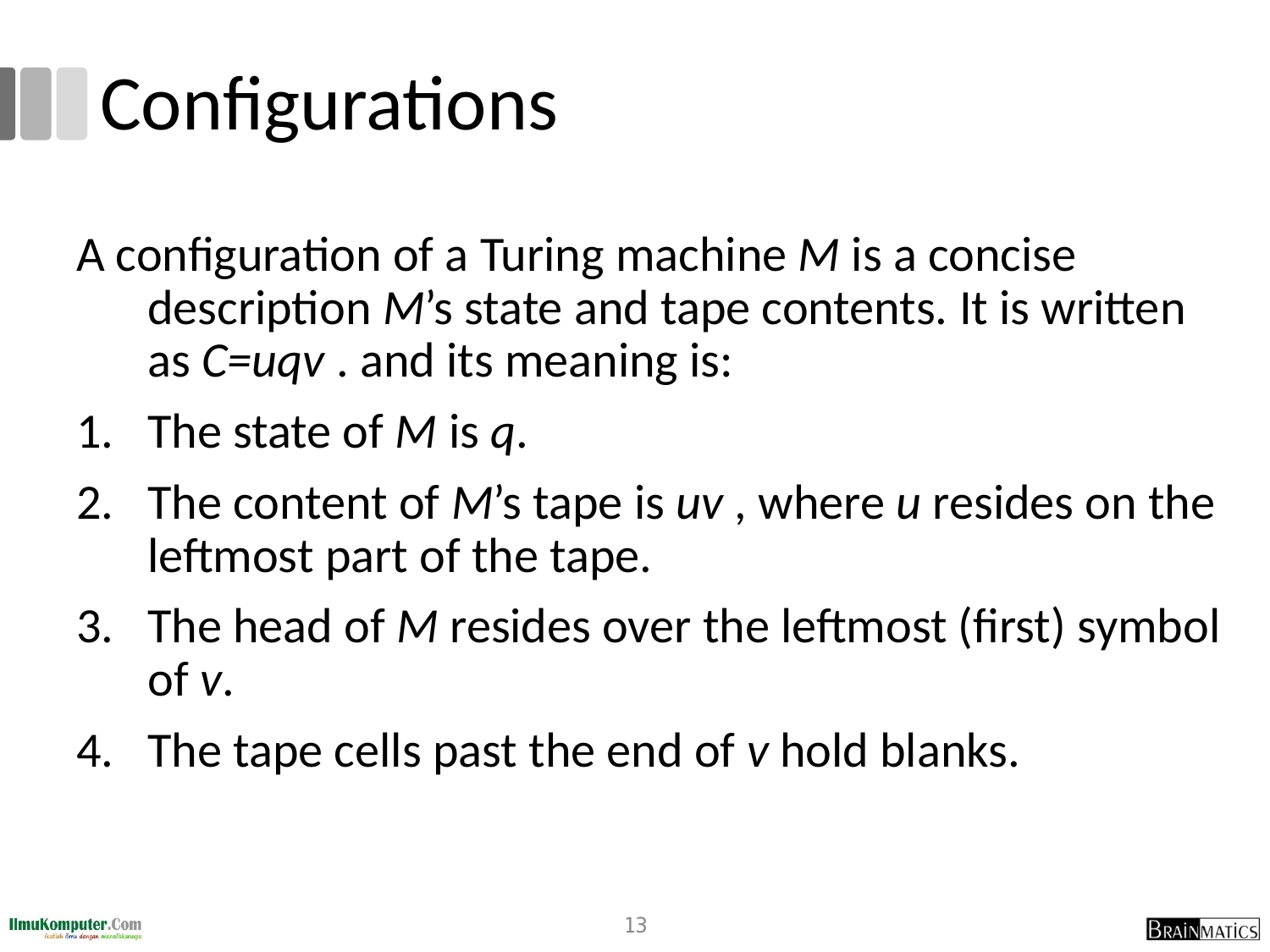

# Configurations
A configuration of a Turing machine M is a concise  description M’s state and tape contents. It is written as C=uqv . and its meaning is:
The state of M is q.
The content of M’s tape is uv , where u resides on the leftmost part of the tape.
The head of M resides over the leftmost (first) symbol of v.
The tape cells past the end of v hold blanks.
13